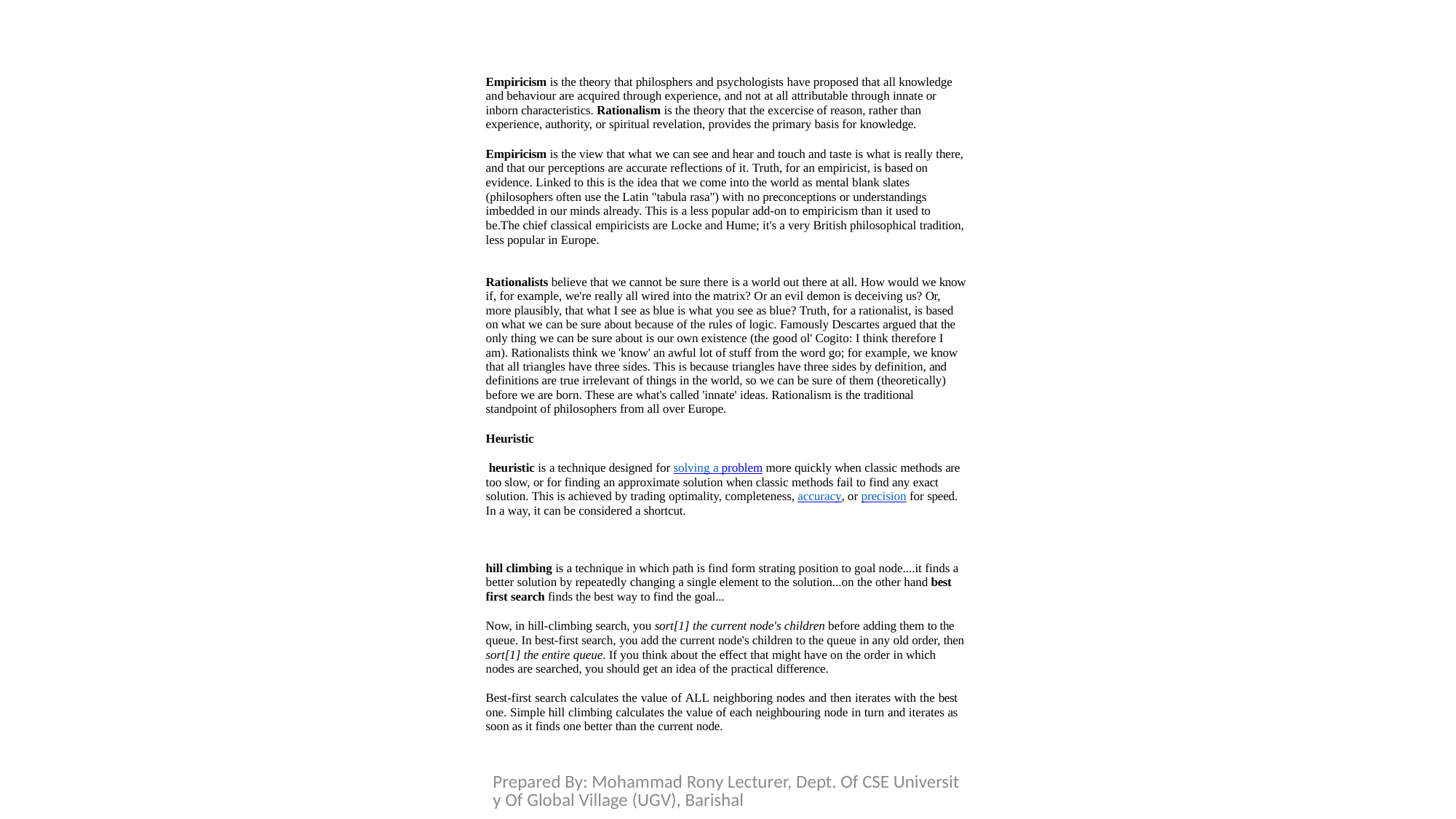

Empiricism is the theory that philosphers and psychologists have proposed that all knowledge and behaviour are acquired through experience, and not at all attributable through innate or inborn characteristics. Rationalism is the theory that the excercise of reason, rather than experience, authority, or spiritual revelation, provides the primary basis for knowledge.

Empiricism is the view that what we can see and hear and touch and taste is what is really there, and that our perceptions are accurate reflections of it. Truth, for an empiricist, is based on evidence. Linked to this is the idea that we come into the world as mental blank slates (philosophers often use the Latin "tabula rasa") with no preconceptions or understandings imbedded in our minds already. This is a less popular add-on to empiricism than it used to be.The chief classical empiricists are Locke and Hume; it's a very British philosophical tradition, less popular in Europe.

Rationalists believe that we cannot be sure there is a world out there at all. How would we know if, for example, we're really all wired into the matrix? Or an evil demon is deceiving us? Or, more plausibly, that what I see as blue is what you see as blue? Truth, for a rationalist, is based on what we can be sure about because of the rules of logic. Famously Descartes argued that the only thing we can be sure about is our own existence (the good ol' Cogito: I think therefore I am). Rationalists think we 'know' an awful lot of stuff from the word go; for example, we know that all triangles have three sides. This is because triangles have three sides by definition, and definitions are true irrelevant of things in the world, so we can be sure of them (theoretically) before we are born. These are what's called 'innate' ideas. Rationalism is the traditional standpoint of philosophers from all over Europe.
Heuristic

heuristic is a technique designed for solving a problem more quickly when classic methods are too slow, or for finding an approximate solution when classic methods fail to find any exact solution. This is achieved by trading optimality, completeness, accuracy, or precision for speed. In a way, it can be considered a shortcut.
hill climbing is a technique in which path is find form strating position to goal node....it finds a better solution by repeatedly changing a single element to the solution...on the other hand best first search finds the best way to find the goal...

Now, in hill-climbing search, you sort[1] the current node's children before adding them to the queue. In best-first search, you add the current node's children to the queue in any old order, then sort[1] the entire queue. If you think about the effect that might have on the order in which nodes are searched, you should get an idea of the practical difference.

Best-first search calculates the value of ALL neighboring nodes and then iterates with the best one. Simple hill climbing calculates the value of each neighbouring node in turn and iterates as soon as it finds one better than the current node.
Prepared By: Mohammad Rony Lecturer, Dept. Of CSE University Of Global Village (UGV), Barishal